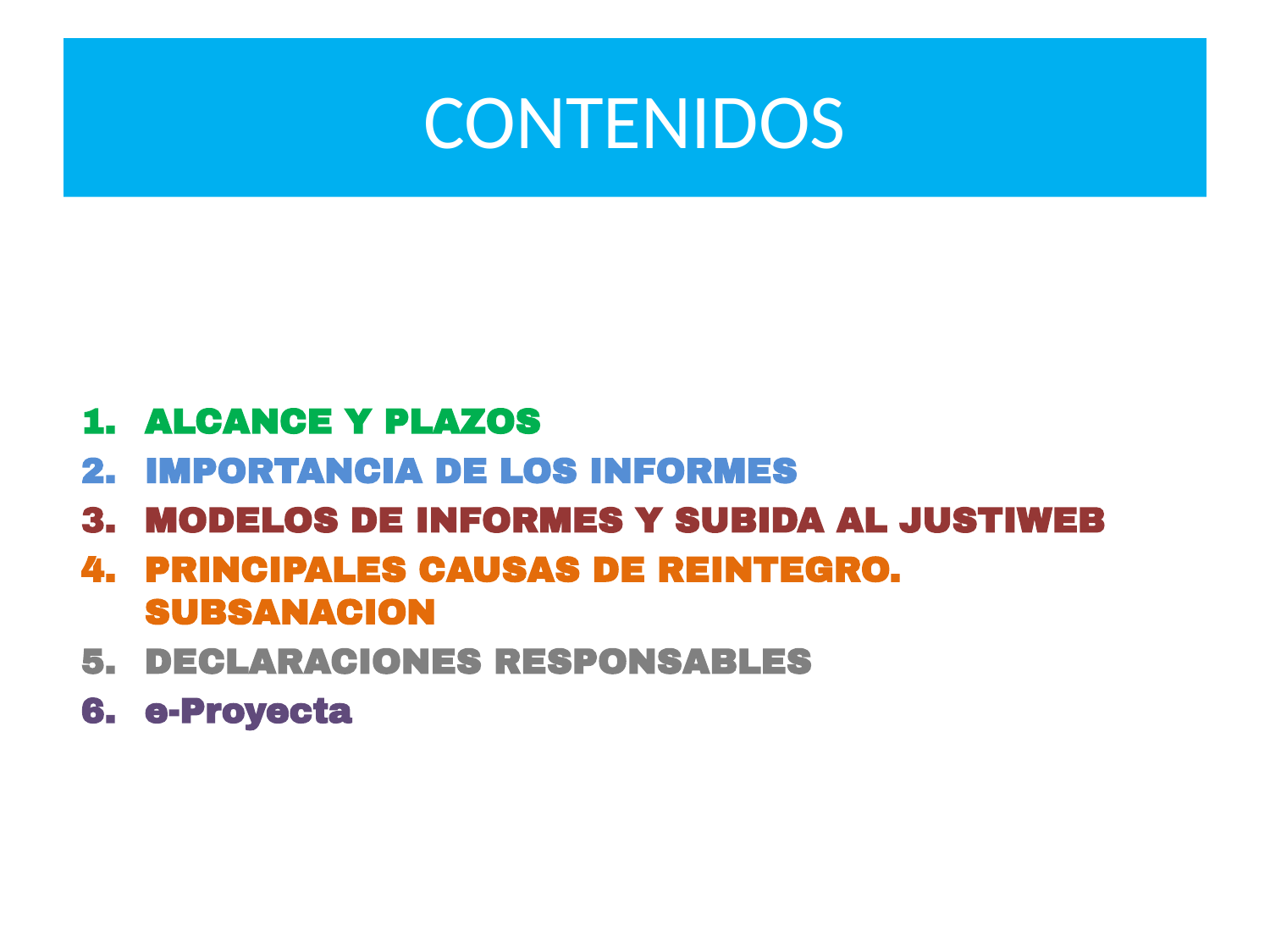

# CONTENIDOS

ALCANCE Y PLAZOS
IMPORTANCIA DE LOS INFORMES
MODELOS DE INFORMES Y SUBIDA AL JUSTIWEB
PRINCIPALES CAUSAS DE REINTEGRO. SUBSANACION
DECLARACIONES RESPONSABLES
e-Proyecta